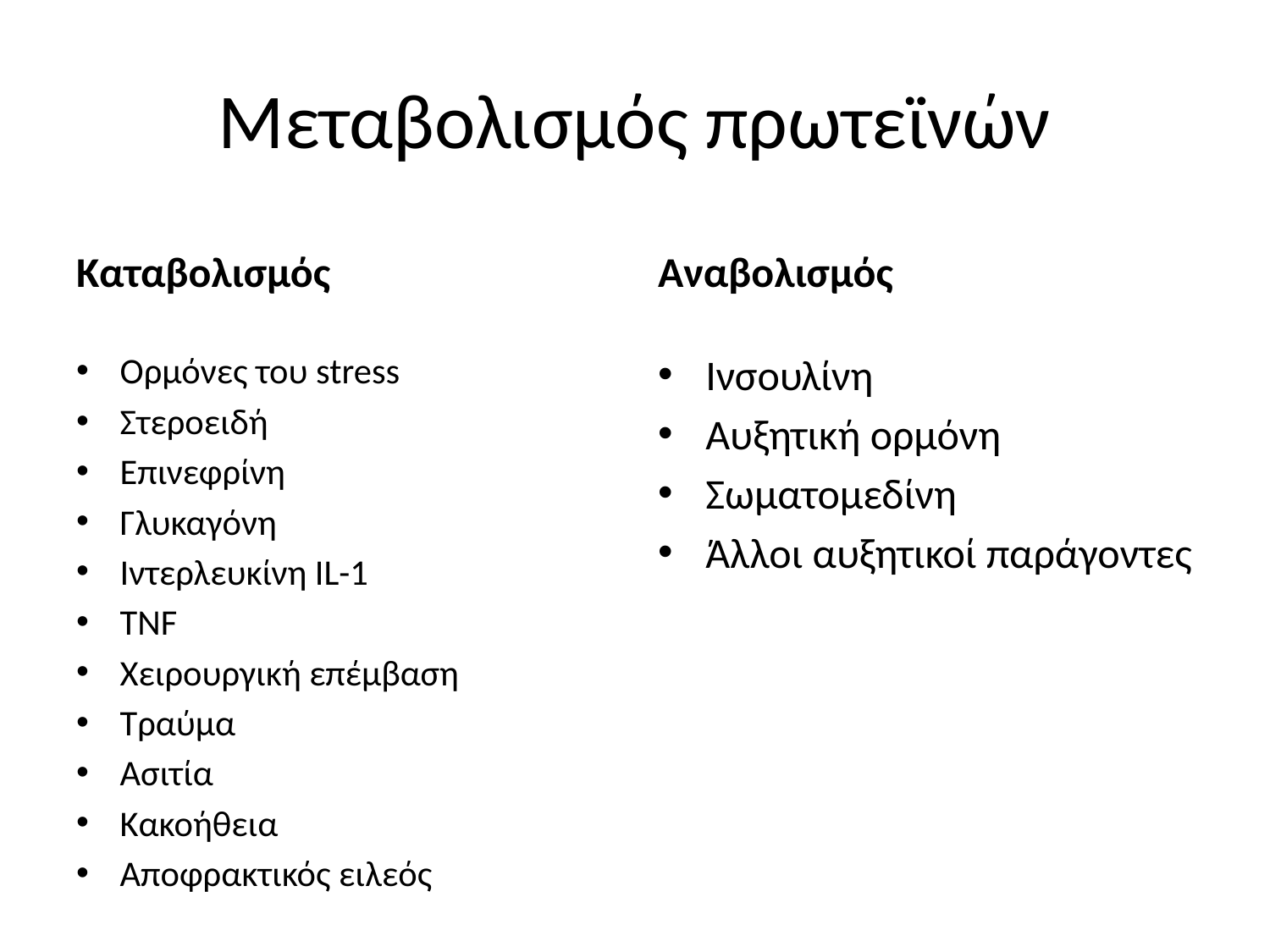

# Μεταβολισμός πρωτεϊνών
Καταβολισμός
Αναβολισμός
Ορμόνες του stress
Στεροειδή
Επινεφρίνη
Γλυκαγόνη
Ιντερλευκίνη ΙL-1
ΤΝF
Χειρουργική επέμβαση
Τραύμα
Ασιτία
Κακοήθεια
Αποφρακτικός ειλεός
Iνσουλίνη
Αυξητική ορμόνη
Σωματομεδίνη
Άλλοι αυξητικοί παράγοντες